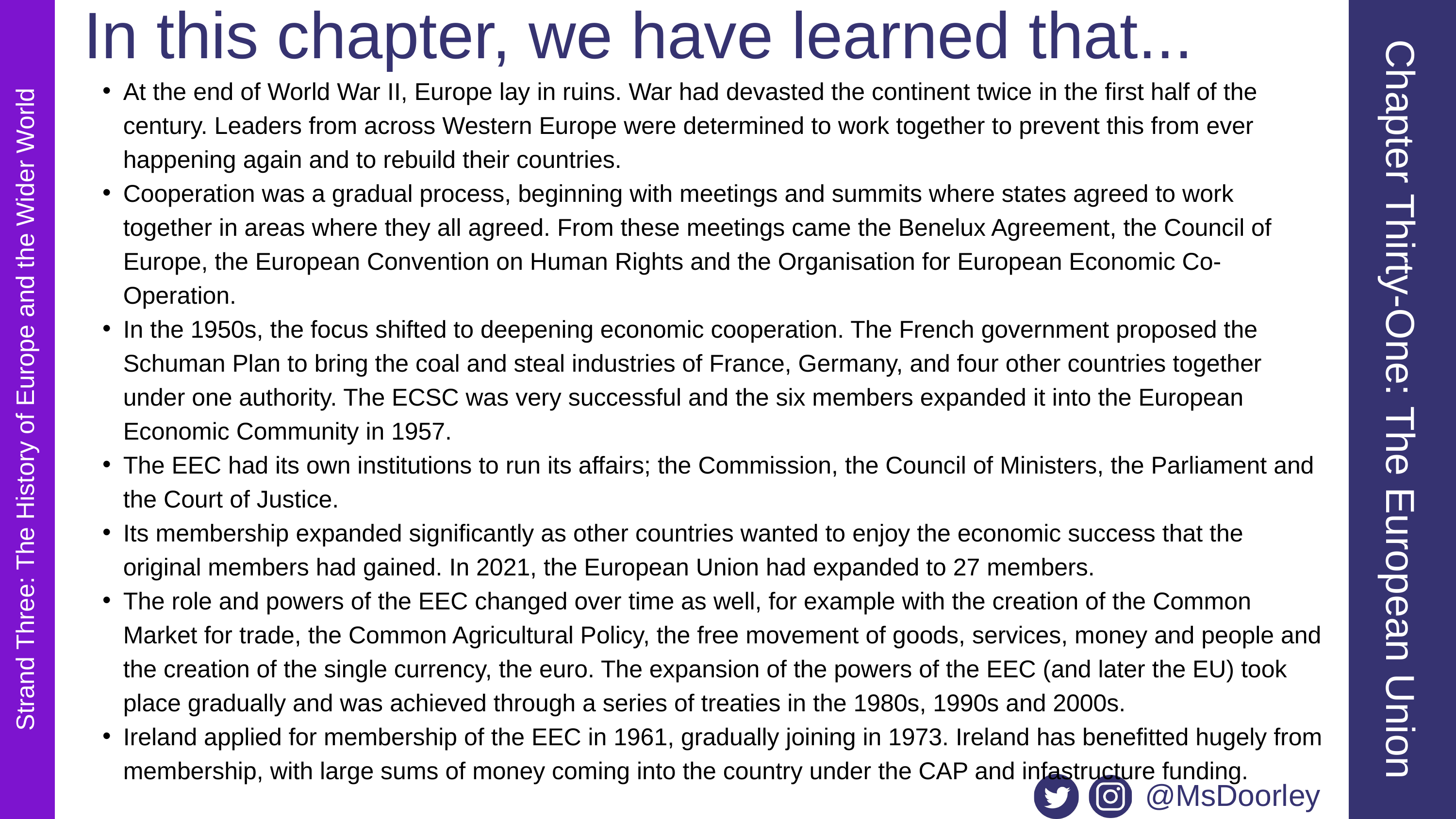

In this chapter, we have learned that...
At the end of World War II, Europe lay in ruins. War had devasted the continent twice in the first half of the century. Leaders from across Western Europe were determined to work together to prevent this from ever happening again and to rebuild their countries.
Cooperation was a gradual process, beginning with meetings and summits where states agreed to work together in areas where they all agreed. From these meetings came the Benelux Agreement, the Council of Europe, the European Convention on Human Rights and the Organisation for European Economic Co-Operation.
In the 1950s, the focus shifted to deepening economic cooperation. The French government proposed the Schuman Plan to bring the coal and steal industries of France, Germany, and four other countries together under one authority. The ECSC was very successful and the six members expanded it into the European Economic Community in 1957.
The EEC had its own institutions to run its affairs; the Commission, the Council of Ministers, the Parliament and the Court of Justice.
Its membership expanded significantly as other countries wanted to enjoy the economic success that the original members had gained. In 2021, the European Union had expanded to 27 members.
The role and powers of the EEC changed over time as well, for example with the creation of the Common Market for trade, the Common Agricultural Policy, the free movement of goods, services, money and people and the creation of the single currency, the euro. The expansion of the powers of the EEC (and later the EU) took place gradually and was achieved through a series of treaties in the 1980s, 1990s and 2000s.
Ireland applied for membership of the EEC in 1961, gradually joining in 1973. Ireland has benefitted hugely from membership, with large sums of money coming into the country under the CAP and infastructure funding.
Chapter Thirty-One: The European Union
Strand Three: The History of Europe and the Wider World

@MsDoorley